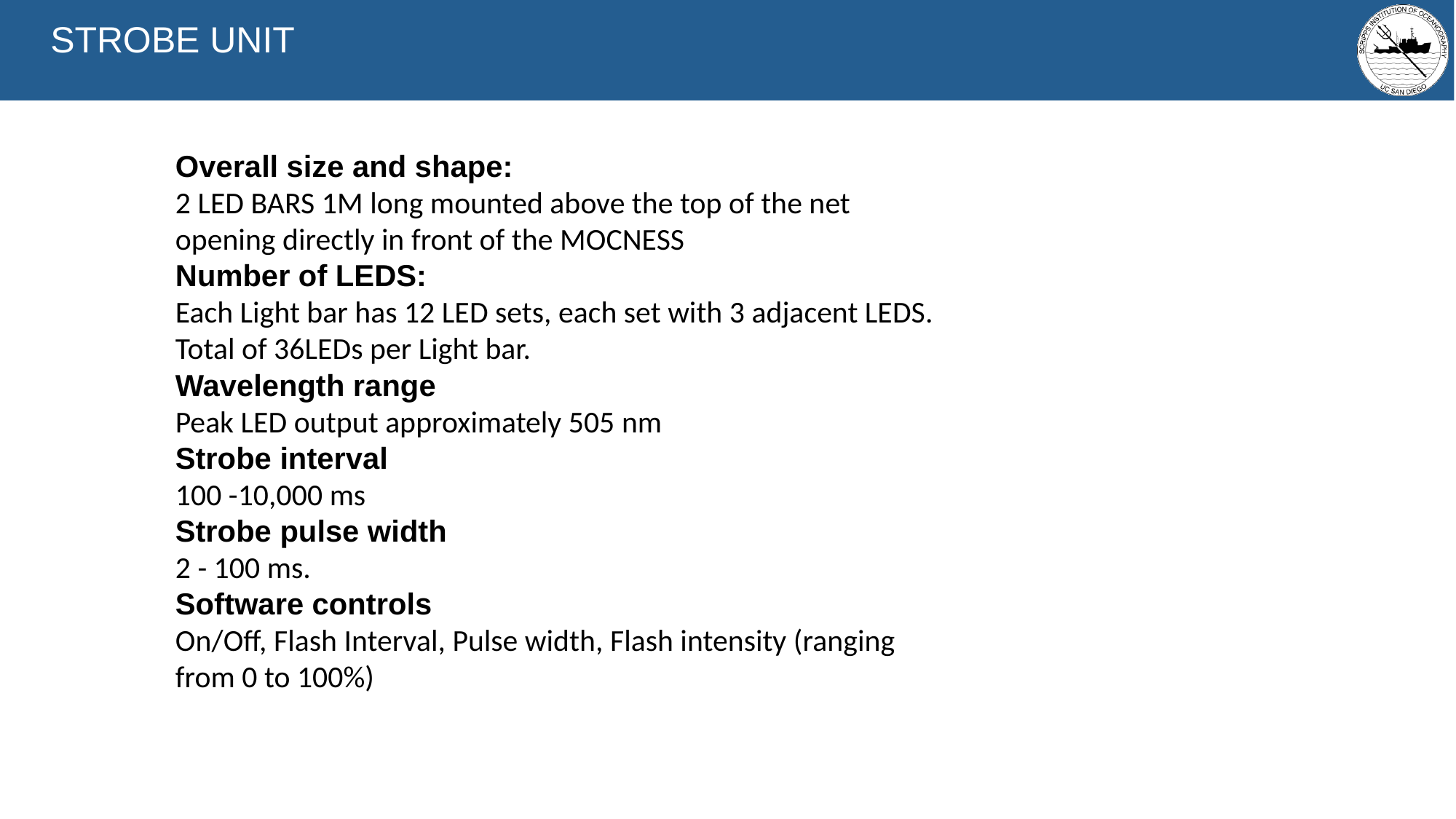

STROBE UNIT
Overall size and shape:
2 LED BARS 1M long mounted above the top of the net opening directly in front of the MOCNESS
Number of LEDS:
Each Light bar has 12 LED sets, each set with 3 adjacent LEDS. Total of 36LEDs per Light bar.
Wavelength range
Peak LED output approximately 505 nm
Strobe interval
100 -10,000 ms
Strobe pulse width
2 - 100 ms.
Software controls
On/Off, Flash Interval, Pulse width, Flash intensity (ranging from 0 to 100%)